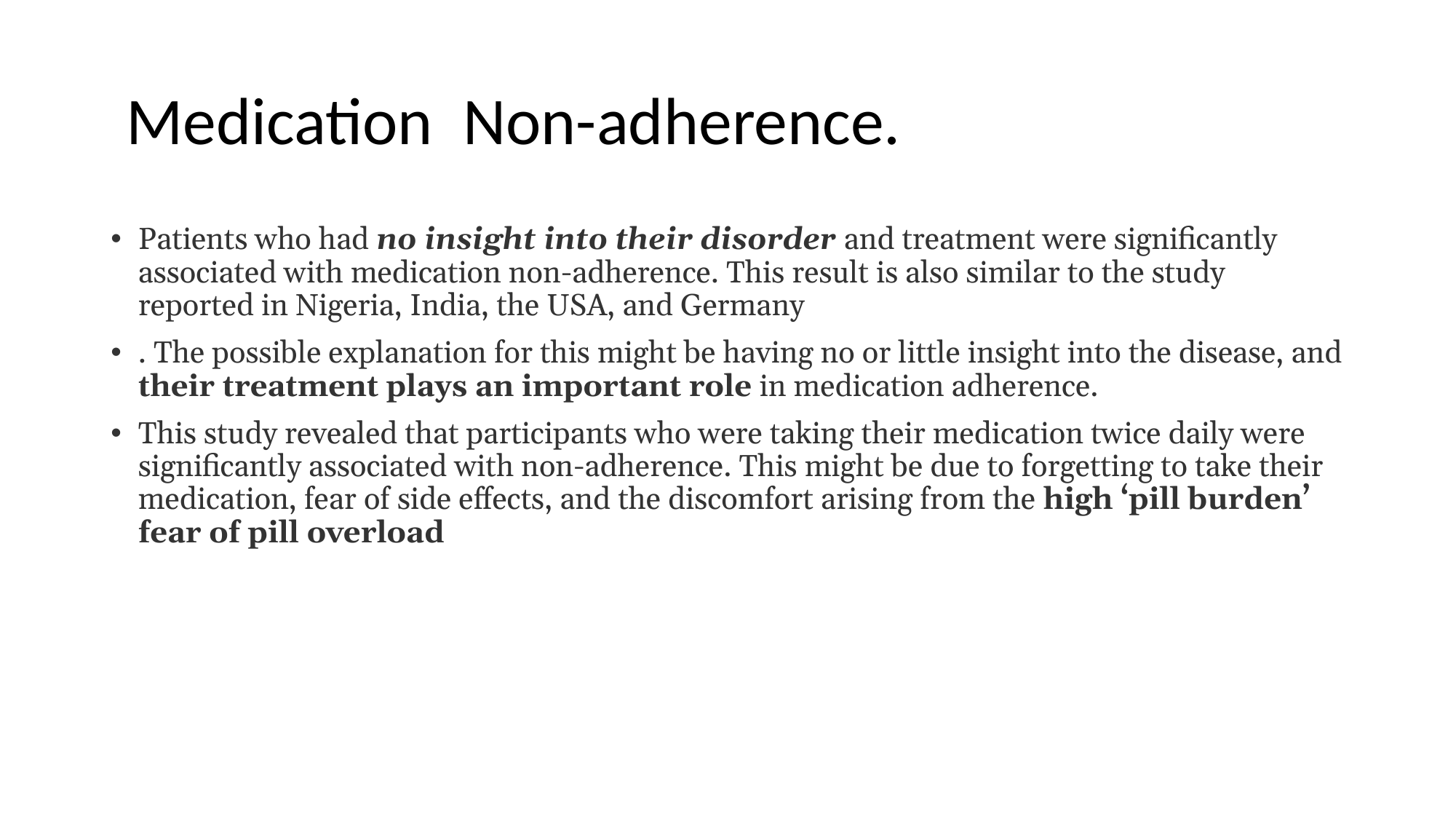

# Medication  Non-adherence.
Patients who had no insight into their disorder and treatment were significantly associated with medication non-adherence. This result is also similar to the study reported in Nigeria, India, the USA, and Germany
. The possible explanation for this might be having no or little insight into the disease, and their treatment plays an important role in medication adherence.
This study revealed that participants who were taking their medication twice daily were significantly associated with non-adherence. This might be due to forgetting to take their medication, fear of side effects, and the discomfort arising from the high ‘pill burden’ fear of pill overload